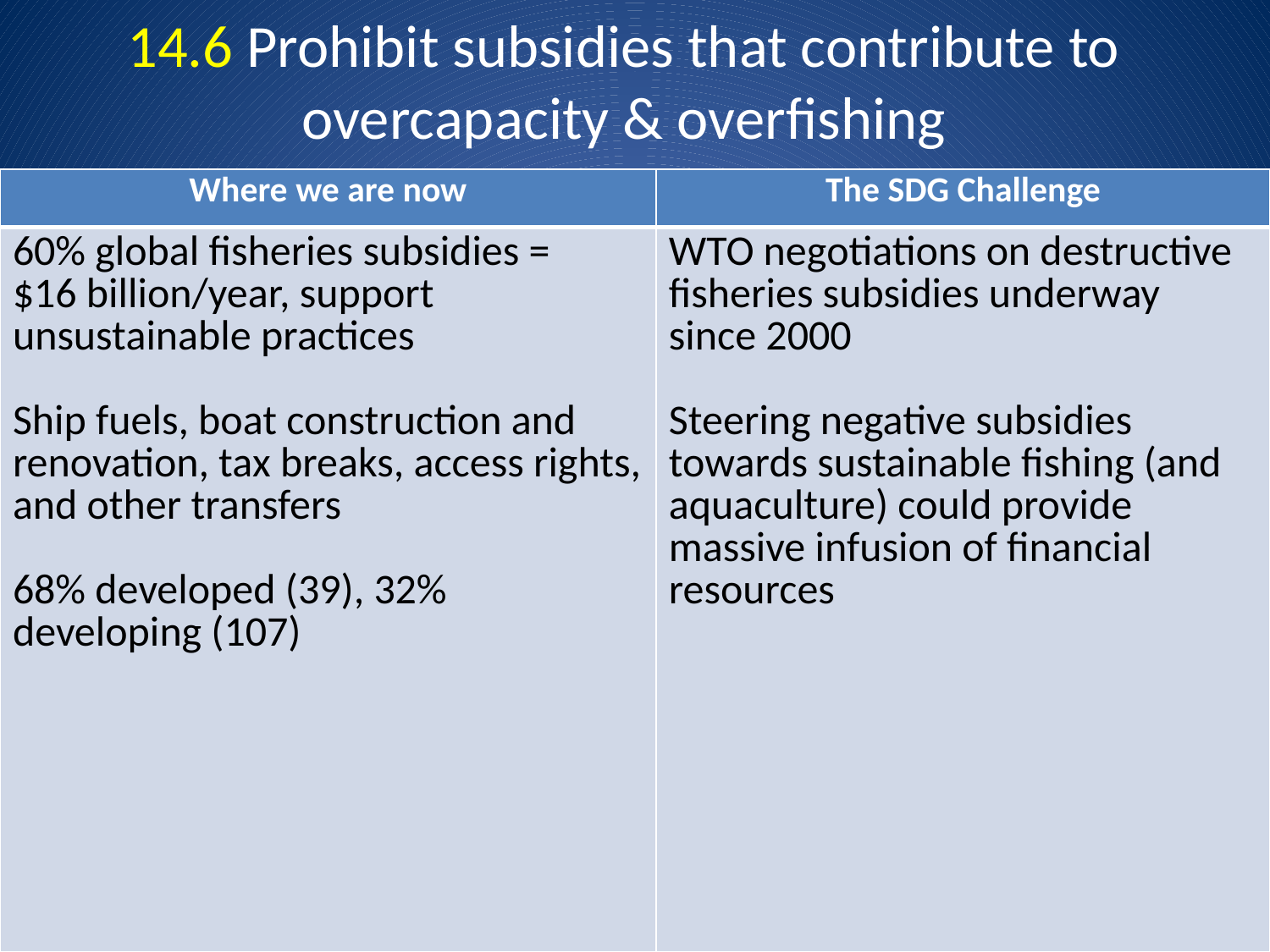

# 14.6 Prohibit subsidies that contribute to overcapacity & overfishing
| Where we are now | The SDG Challenge |
| --- | --- |
| 60% global fisheries subsidies = $16 billion/year, support unsustainable practices Ship fuels, boat construction and renovation, tax breaks, access rights, and other transfers 68% developed (39), 32% developing (107) | WTO negotiations on destructive fisheries subsidies underway since 2000 Steering negative subsidies towards sustainable fishing (and aquaculture) could provide massive infusion of financial resources |